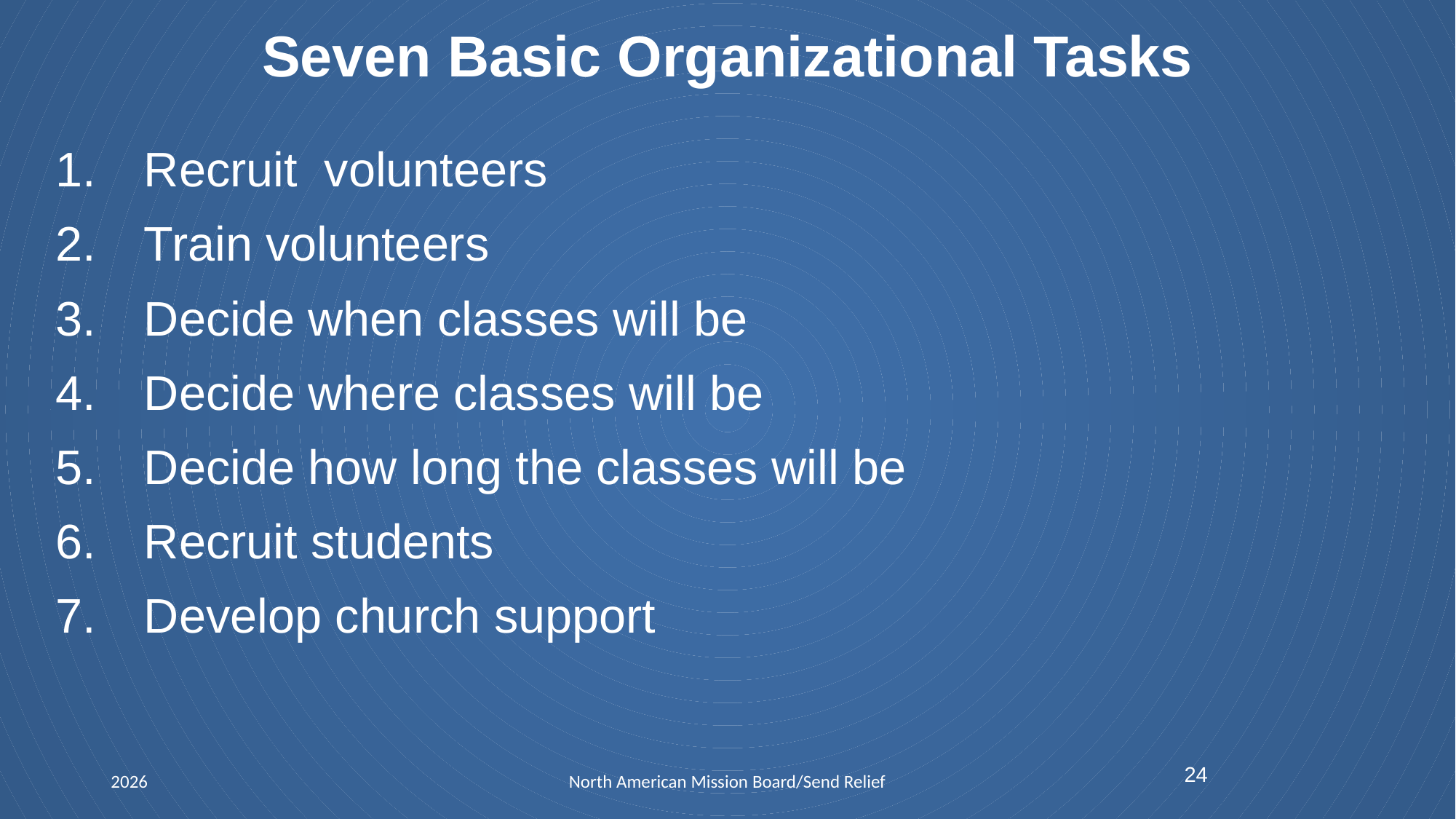

Seven Basic Organizational Tasks
Recruit  volunteers
Train volunteers
Decide when classes will be
Decide where classes will be
Decide how long the classes will be
Recruit students
Develop church support

24
2026
North American Mission Board/Send Relief